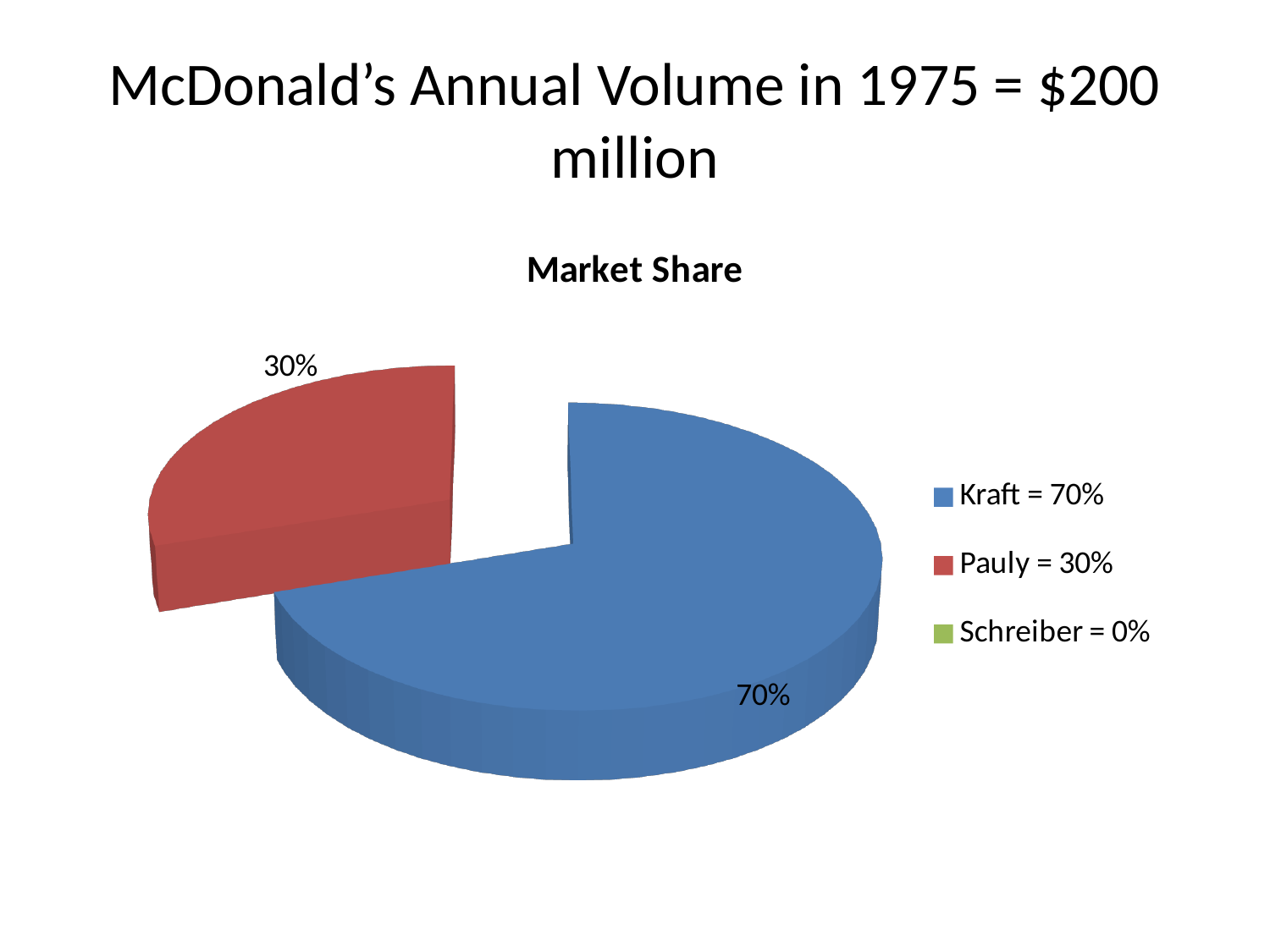

# McDonald’s Annual Volume in 1975 = $200 million

[unsupported chart]